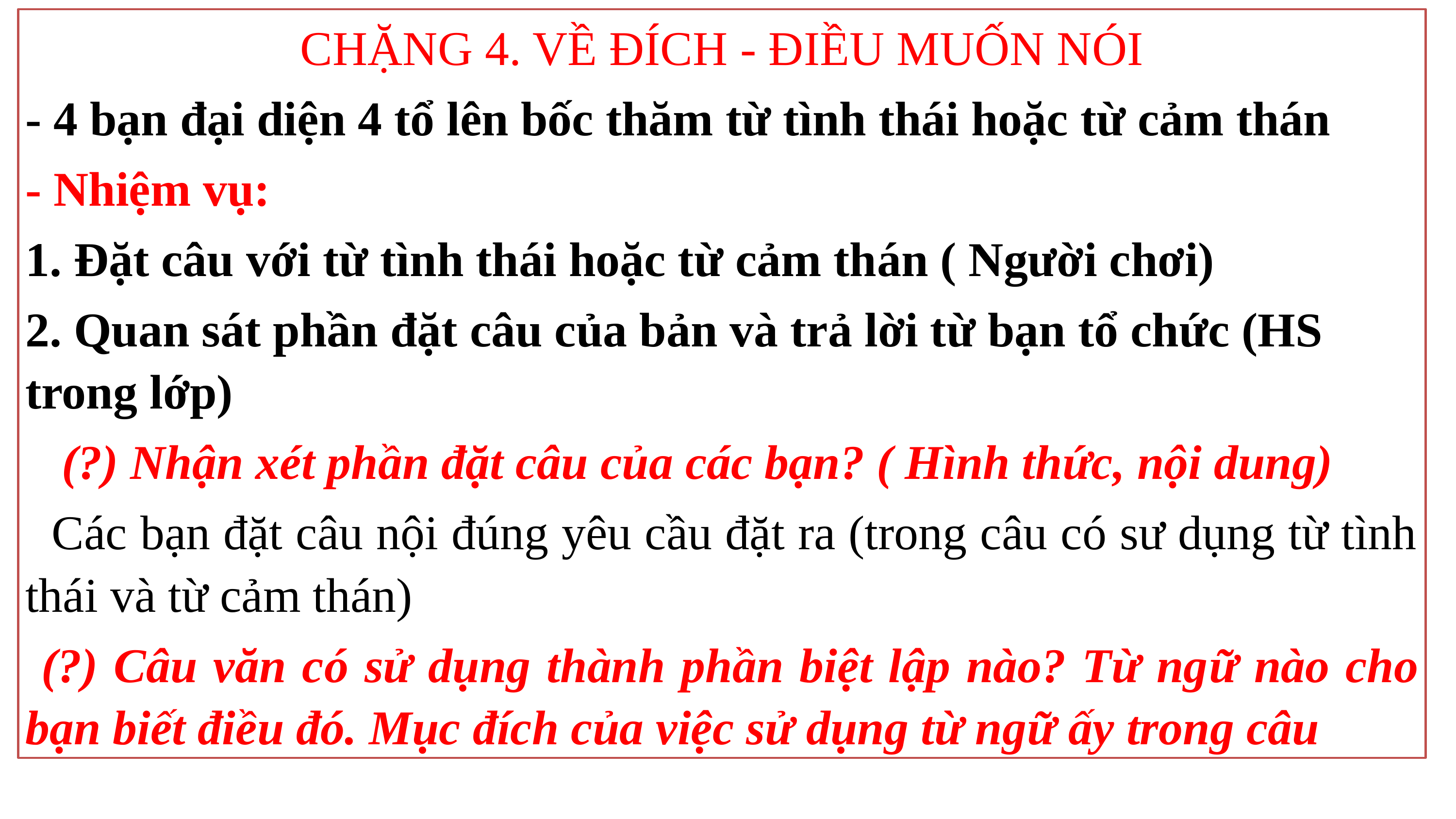

CHẶNG 4. VỀ ĐÍCH - ĐIỀU MUỐN NÓI
- 4 bạn đại diện 4 tổ lên bốc thăm từ tình thái hoặc từ cảm thán
- Nhiệm vụ:
1. Đặt câu với từ tình thái hoặc từ cảm thán ( Người chơi)
2. Quan sát phần đặt câu của bản và trả lời từ bạn tổ chức (HS trong lớp)
   (?) Nhận xét phần đặt câu của các bạn? ( Hình thức, nội dung)
  Các bạn đặt câu nội đúng yêu cầu đặt ra (trong câu có sư dụng từ tình thái và từ cảm thán)
 (?) Câu văn có sử dụng thành phần biệt lập nào? Từ ngữ nào cho bạn biết điều đó. Mục đích của việc sử dụng từ ngữ ấy trong câu